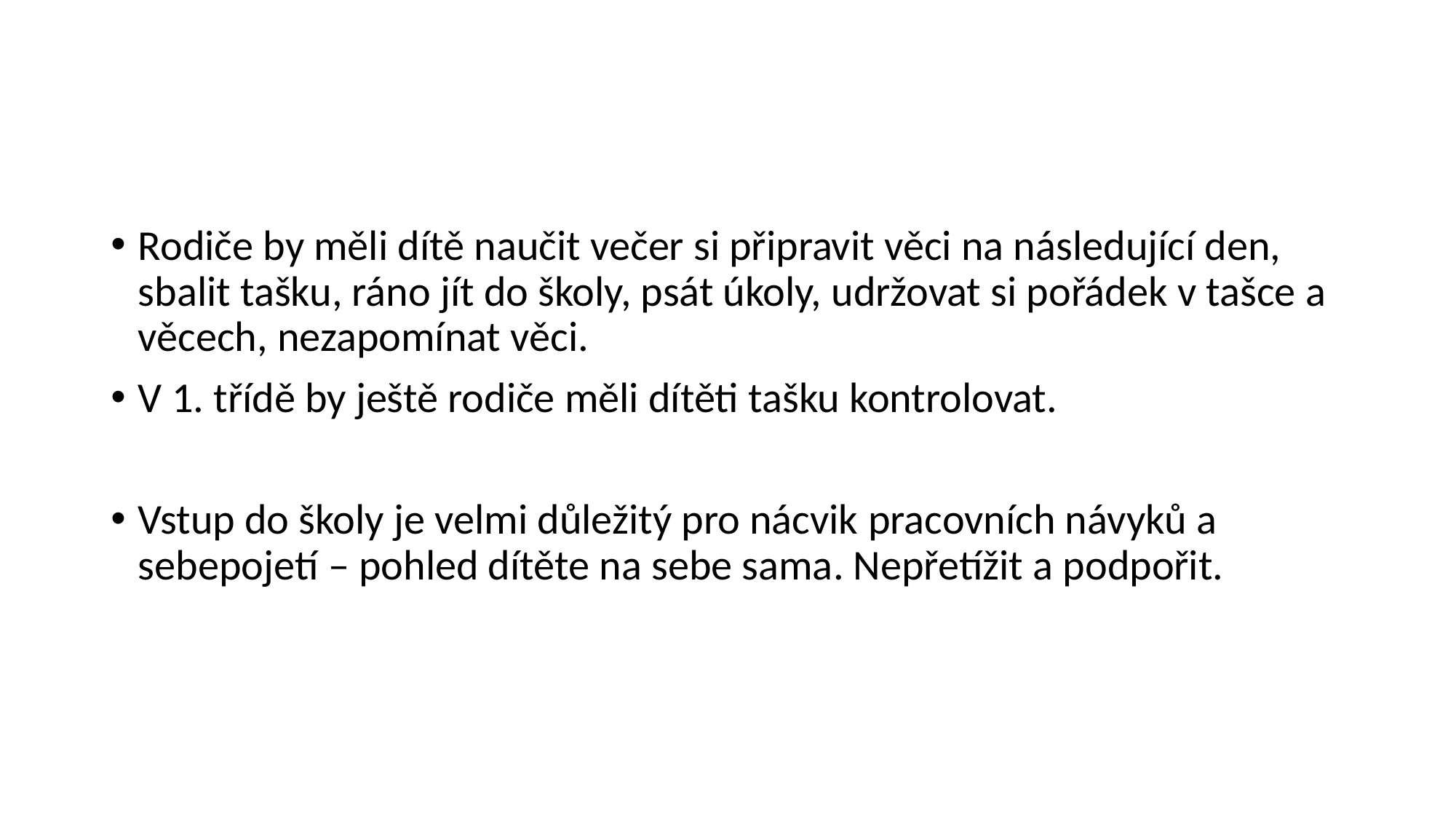

#
Rodiče by měli dítě naučit večer si připravit věci na následující den, sbalit tašku, ráno jít do školy, psát úkoly, udržovat si pořádek v tašce a věcech, nezapomínat věci.
V 1. třídě by ještě rodiče měli dítěti tašku kontrolovat.

Vstup do školy je velmi důležitý pro nácvik pracovních návyků a sebepojetí – pohled dítěte na sebe sama. Nepřetížit a podpořit.